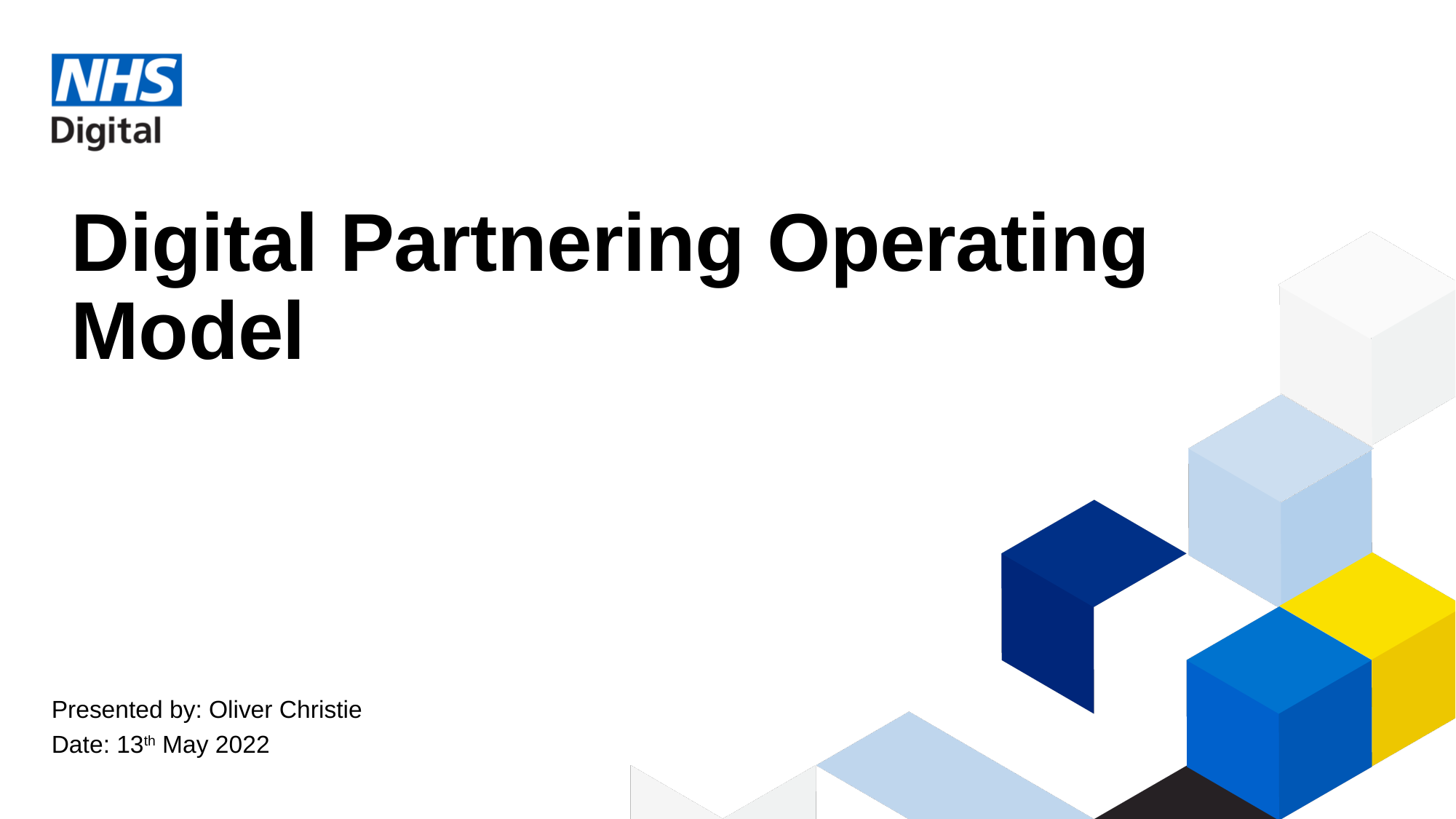

# Digital Partnering Operating Model
Presented by: Oliver Christie
Date: 13th May 2022